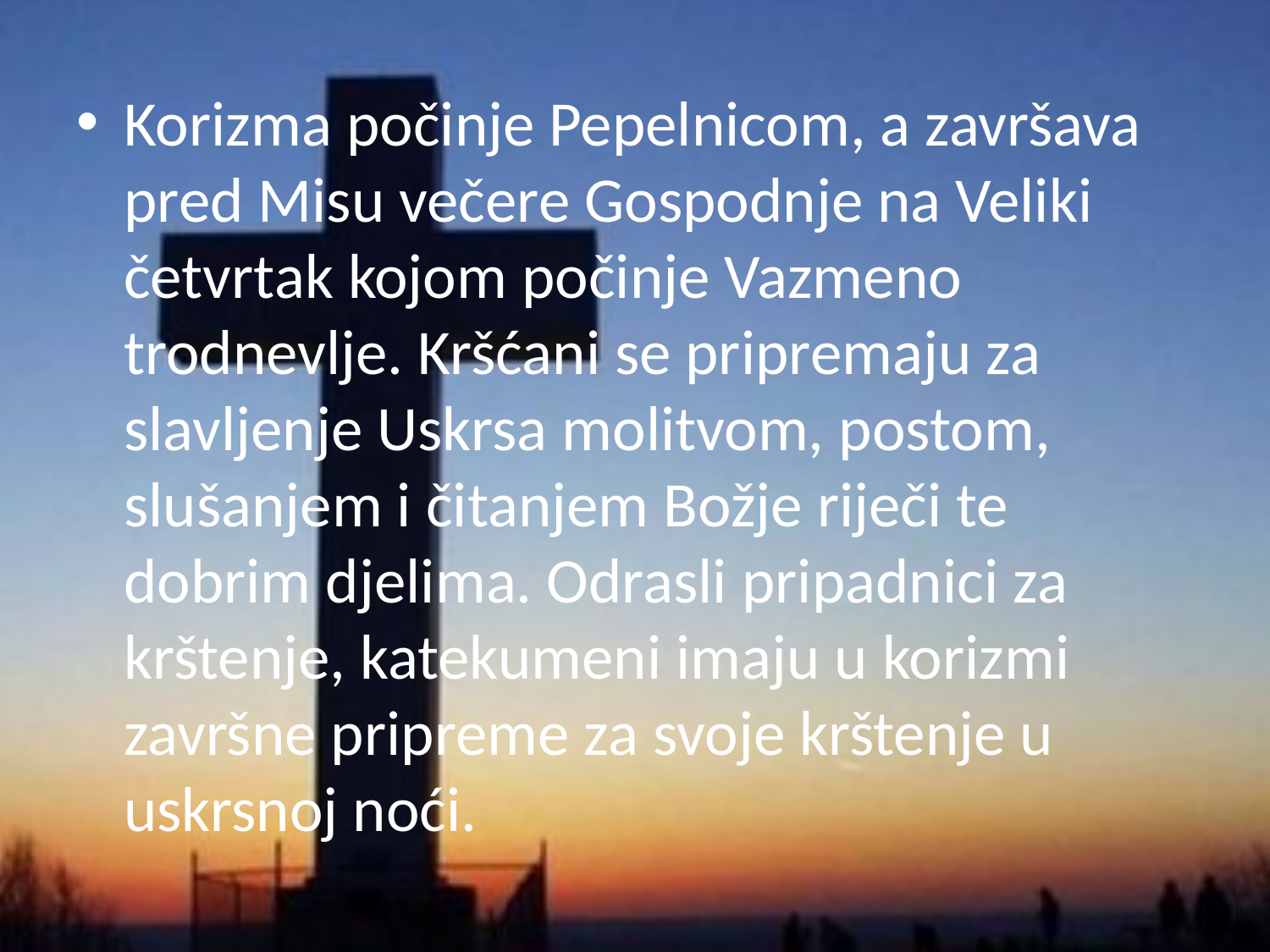

Korizma počinje Pepelnicom, a završava pred Misu večere Gospodnje na Veliki četvrtak kojom počinje Vazmeno trodnevlje. Kršćani se pripremaju za slavljenje Uskrsa molitvom, postom, slušanjem i čitanjem Božje riječi te dobrim djelima. Odrasli pripadnici za krštenje, katekumeni imaju u korizmi završne pripreme za svoje krštenje u uskrsnoj noći.